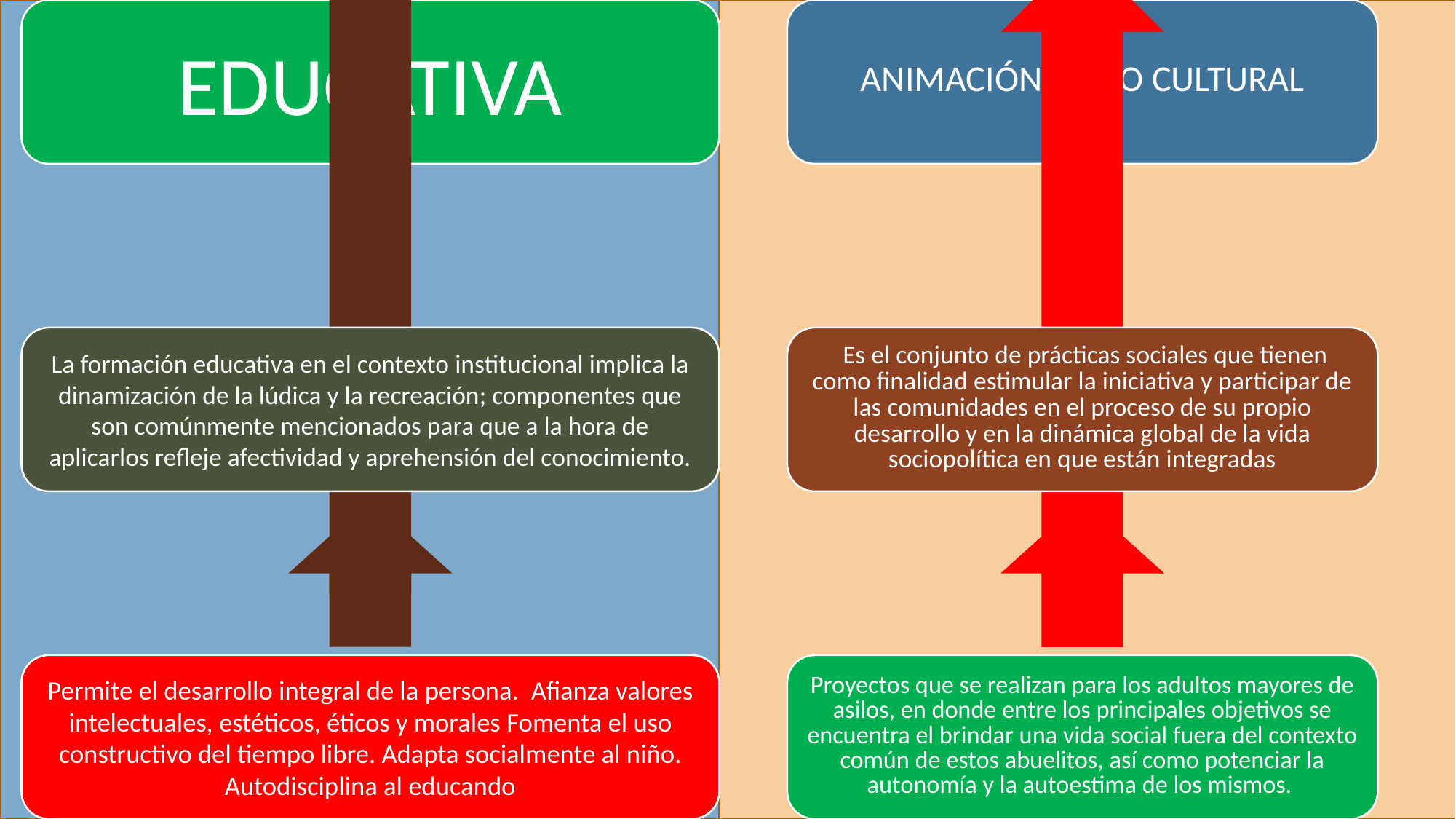

EDUCATIVA
La formación educativa en el contexto institucional implica la dinamización de la lúdica y la recreación; componentes que son comúnmente mencionados para que a la hora de aplicarlos refleje afectividad y aprehensión del conocimiento.
Permite el desarrollo integral de la persona.  Afianza valores intelectuales, estéticos, éticos y morales Fomenta el uso constructivo del tiempo libre. Adapta socialmente al niño. Autodisciplina al educando

ANIMACIÓN SOCIO CULTURAL
 Es el conjunto de prácticas sociales que tienen como finalidad estimular la iniciativa y participar de las comunidades en el proceso de su propio desarrollo y en la dinámica global de la vida sociopolítica en que están integradas
Proyectos que se realizan para los adultos mayores de asilos, en donde entre los principales objetivos se encuentra el brindar una vida social fuera del contexto común de estos abuelitos, así como potenciar la autonomía y la autoestima de los mismos.